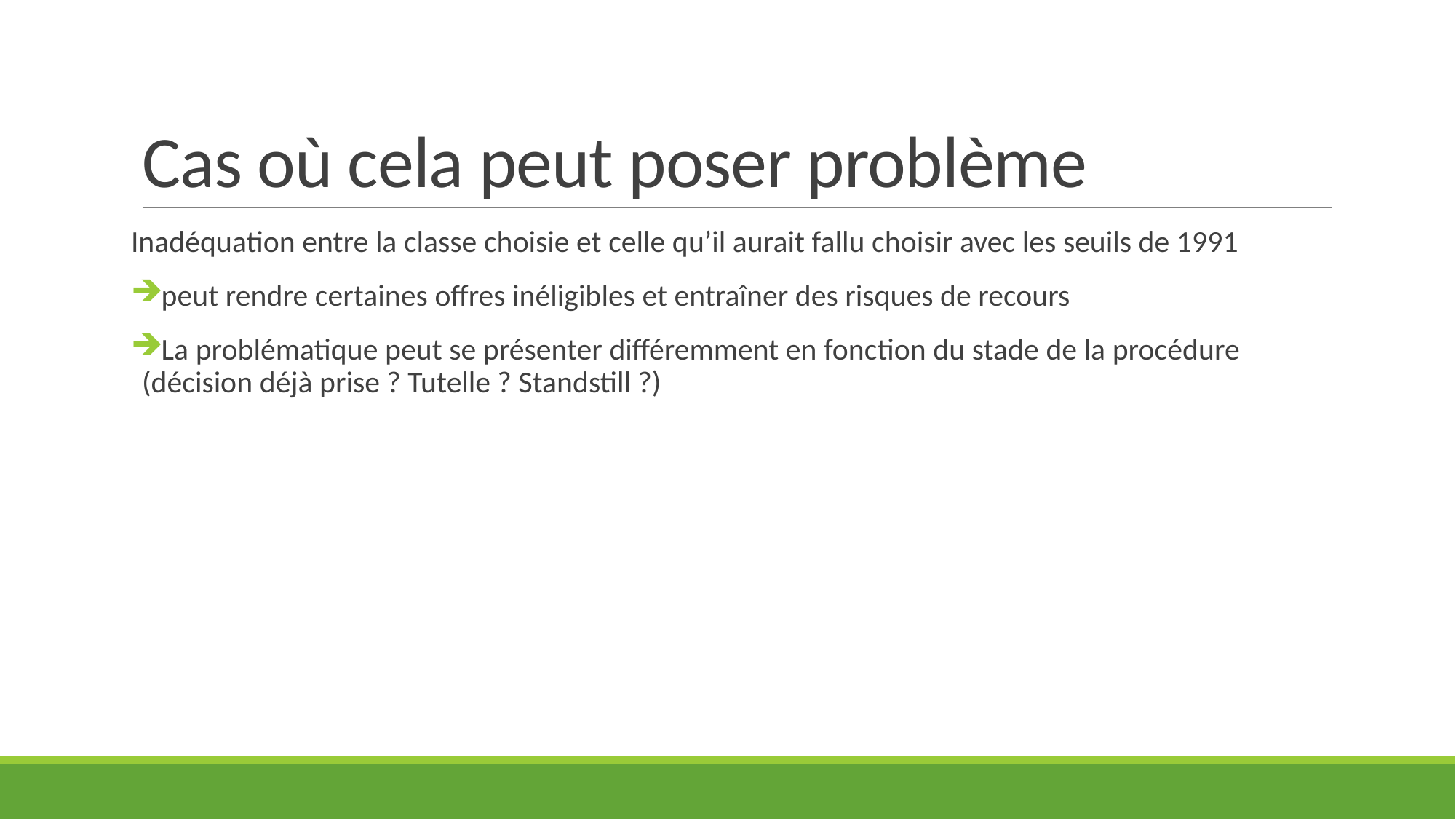

# Cas où cela peut poser problème
Inadéquation entre la classe choisie et celle qu’il aurait fallu choisir avec les seuils de 1991
peut rendre certaines offres inéligibles et entraîner des risques de recours
La problématique peut se présenter différemment en fonction du stade de la procédure (décision déjà prise ? Tutelle ? Standstill ?)